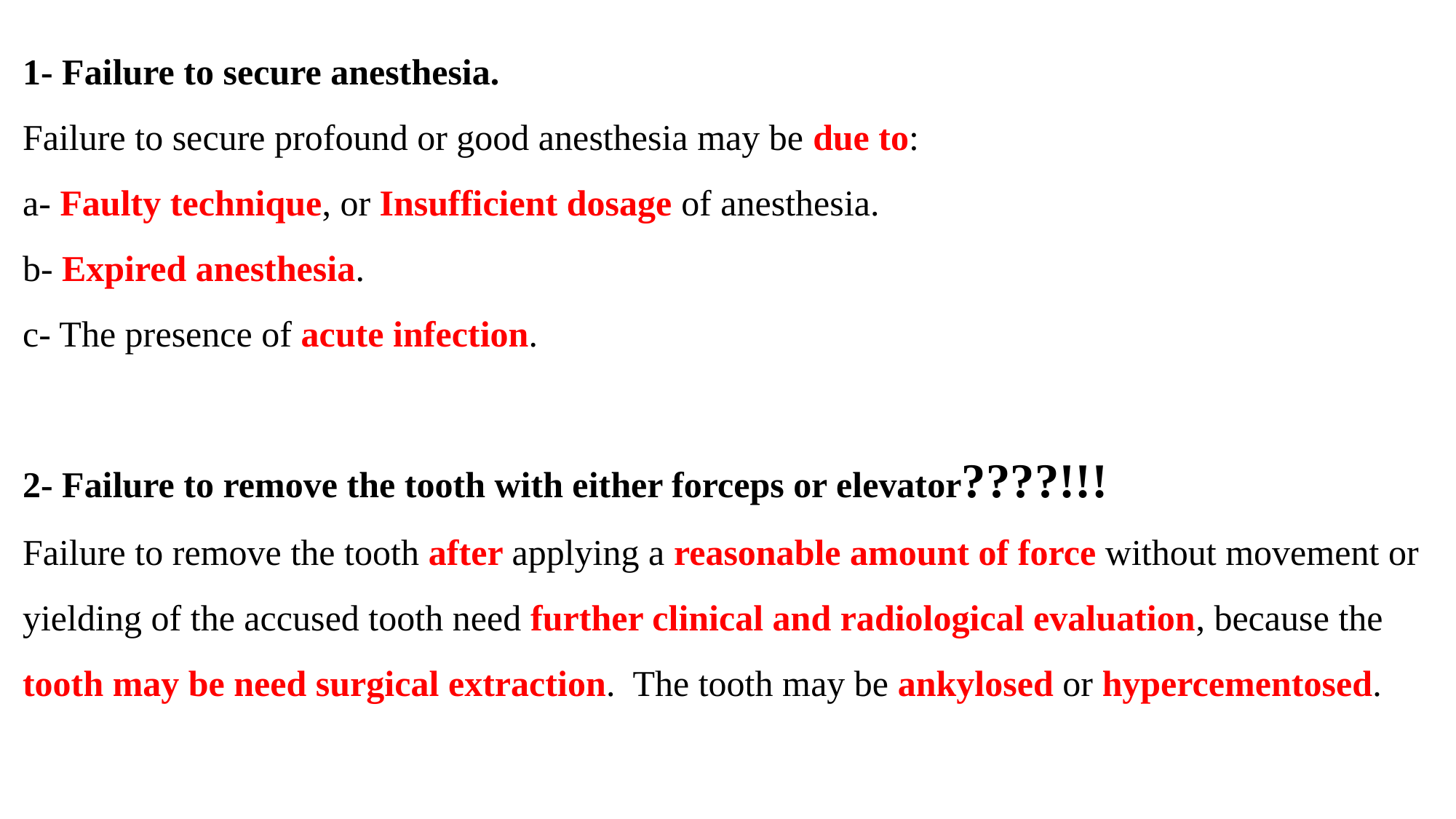

1- Failure to secure anesthesia.
Failure to secure profound or good anesthesia may be due to:
a- Faulty technique, or Insufficient dosage of anesthesia.
b- Expired anesthesia.
c- The presence of acute infection.

2- Failure to remove the tooth with either forceps or elevator????!!!
Failure to remove the tooth after applying a reasonable amount of force without movement or yielding of the accused tooth need further clinical and radiological evaluation, because the tooth may be need surgical extraction.  The tooth may be ankylosed or hypercementosed.